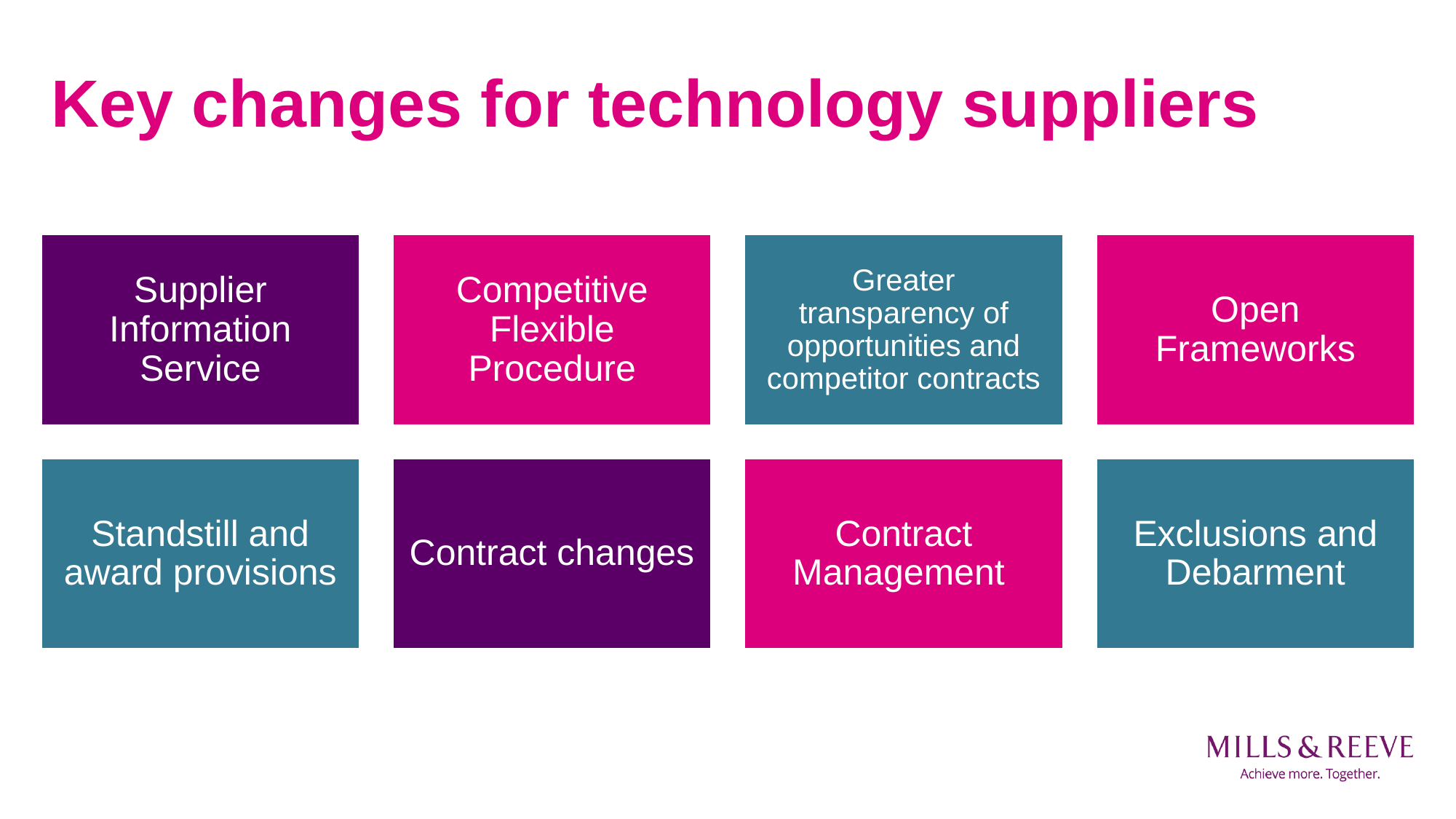

# Key changes for technology suppliers
Supplier Information Service
Competitive Flexible Procedure
Greater transparency of opportunities and competitor contracts
Open Frameworks
Standstill and award provisions
Contract changes
Contract Management
Exclusions and Debarment